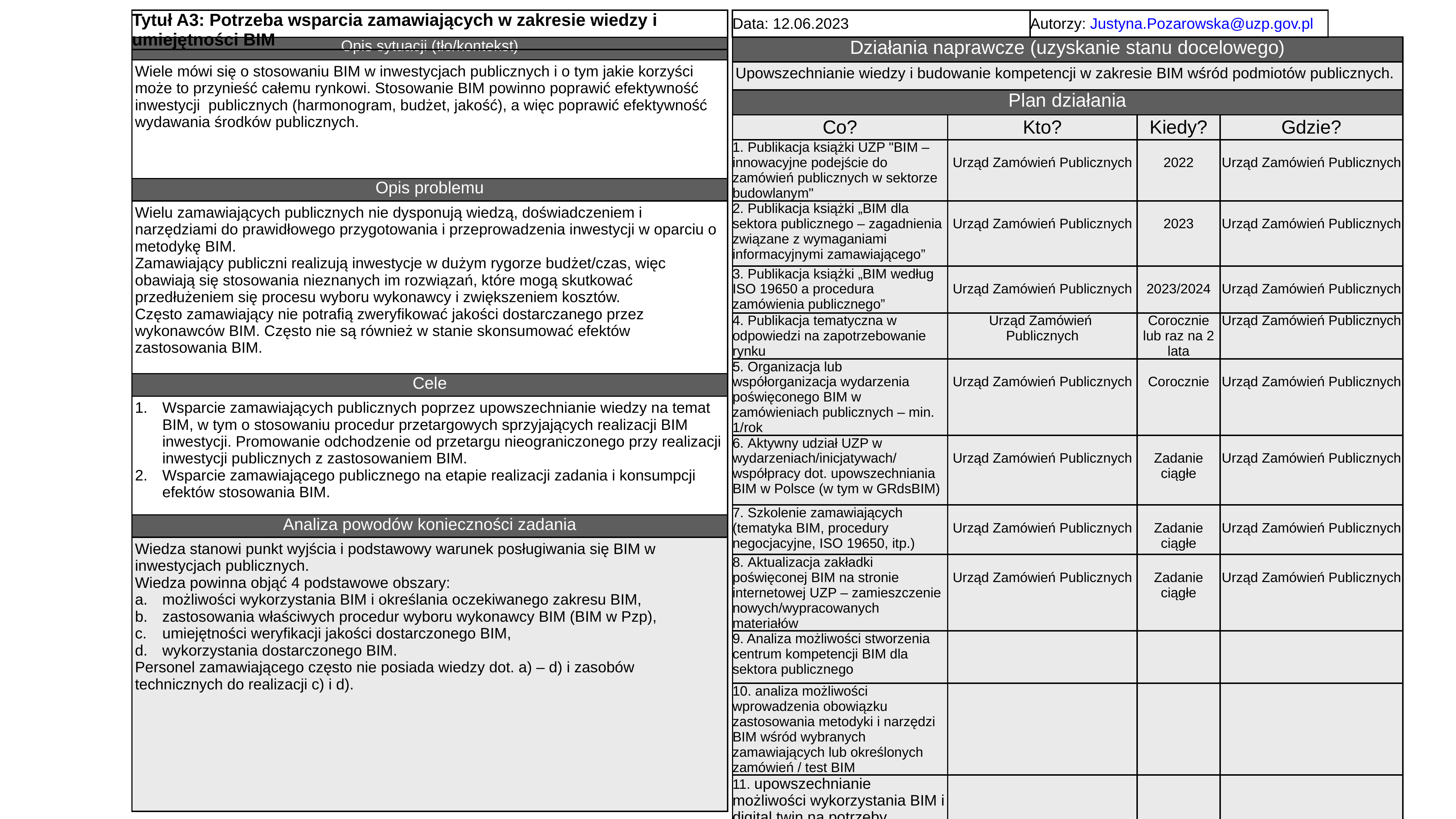

| Tytuł A3: Potrzeba wsparcia zamawiających w zakresie wiedzy i umiejętności BIM |
| --- |
| Data: 12.06.2023 | Autorzy: Justyna.Pozarowska@uzp.gov.pl |
| --- | --- |
| Działania naprawcze (uzyskanie stanu docelowego) |  |  |  |
| --- | --- | --- | --- |
| Upowszechnianie wiedzy i budowanie kompetencji w zakresie BIM wśród podmiotów publicznych. |  |  |  |
| Plan działania |  |  |  |
| Co? | Kto? | Kiedy? | Gdzie? |
| 1. Publikacja książki UZP "BIM – innowacyjne podejście do zamówień publicznych w sektorze budowlanym" | Urząd Zamówień Publicznych | 2022 | Urząd Zamówień Publicznych |
| 2. Publikacja książki „BIM dla sektora publicznego – zagadnienia związane z wymaganiami informacyjnymi zamawiającego” | Urząd Zamówień Publicznych | 2023 | Urząd Zamówień Publicznych |
| 3. Publikacja książki „BIM według ISO 19650 a procedura zamówienia publicznego” | Urząd Zamówień Publicznych | 2023/2024 | Urząd Zamówień Publicznych |
| 4. Publikacja tematyczna w odpowiedzi na zapotrzebowanie rynku | Urząd Zamówień Publicznych | Corocznie lub raz na 2 lata | Urząd Zamówień Publicznych |
| 5. Organizacja lub współorganizacja wydarzenia poświęconego BIM w zamówieniach publicznych – min. 1/rok | Urząd Zamówień Publicznych | Corocznie | Urząd Zamówień Publicznych |
| 6. Aktywny udział UZP w wydarzeniach/inicjatywach/ współpracy dot. upowszechniania BIM w Polsce (w tym w GRdsBIM) | Urząd Zamówień Publicznych | Zadanie ciągłe | Urząd Zamówień Publicznych |
| 7. Szkolenie zamawiających (tematyka BIM, procedury negocjacyjne, ISO 19650, itp.) | Urząd Zamówień Publicznych | Zadanie ciągłe | Urząd Zamówień Publicznych |
| 8. Aktualizacja zakładki poświęconej BIM na stronie internetowej UZP – zamieszczenie nowych/wypracowanych materiałów | Urząd Zamówień Publicznych | Zadanie ciągłe | Urząd Zamówień Publicznych |
| 9. Analiza możliwości stworzenia centrum kompetencji BIM dla sektora publicznego |  |  |  |
| 10. analiza możliwości wprowadzenia obowiązku zastosowania metodyki i narzędzi BIM wśród wybranych zamawiających lub określonych zamówień / test BIM |  |  |  |
| 11. upowszechnianie możliwości wykorzystania BIM i digital twin na potrzeby wdrażania koncepcji Smart City |  |  |  |
| Rezultaty |  |  |  |
|  |  |  |  |
| Dalsze działania |  |  |  |
|  |  |  |  |
| Opis sytuacji (tło/kontekst) |
| --- |
| Wiele mówi się o stosowaniu BIM w inwestycjach publicznych i o tym jakie korzyści może to przynieść całemu rynkowi. Stosowanie BIM powinno poprawić efektywność inwestycji  publicznych (harmonogram, budżet, jakość), a więc poprawić efektywność wydawania środków publicznych. |
| Opis problemu |
| Wielu zamawiających publicznych nie dysponują wiedzą, doświadczeniem i narzędziami do prawidłowego przygotowania i przeprowadzenia inwestycji w oparciu o metodykę BIM. Zamawiający publiczni realizują inwestycje w dużym rygorze budżet/czas, więc obawiają się stosowania nieznanych im rozwiązań, które mogą skutkować przedłużeniem się procesu wyboru wykonawcy i zwiększeniem kosztów. Często zamawiający nie potrafią zweryfikować jakości dostarczanego przez wykonawców BIM. Często nie są również w stanie skonsumować efektów zastosowania BIM. |
| Cele |
| Wsparcie zamawiających publicznych poprzez upowszechnianie wiedzy na temat BIM, w tym o stosowaniu procedur przetargowych sprzyjających realizacji BIM inwestycji. Promowanie odchodzenie od przetargu nieograniczonego przy realizacji inwestycji publicznych z zastosowaniem BIM.   Wsparcie zamawiającego publicznego na etapie realizacji zadania i konsumpcji efektów stosowania BIM. |
| Analiza powodów konieczności zadania |
| Wiedza stanowi punkt wyjścia i podstawowy warunek posługiwania się BIM w inwestycjach publicznych. Wiedza powinna objąć 4 podstawowe obszary: możliwości wykorzystania BIM i określania oczekiwanego zakresu BIM, zastosowania właściwych procedur wyboru wykonawcy BIM (BIM w Pzp), umiejętności weryfikacji jakości dostarczonego BIM, wykorzystania dostarczonego BIM. Personel zamawiającego często nie posiada wiedzy dot. a) – d) i zasobów technicznych do realizacji c) i d). |